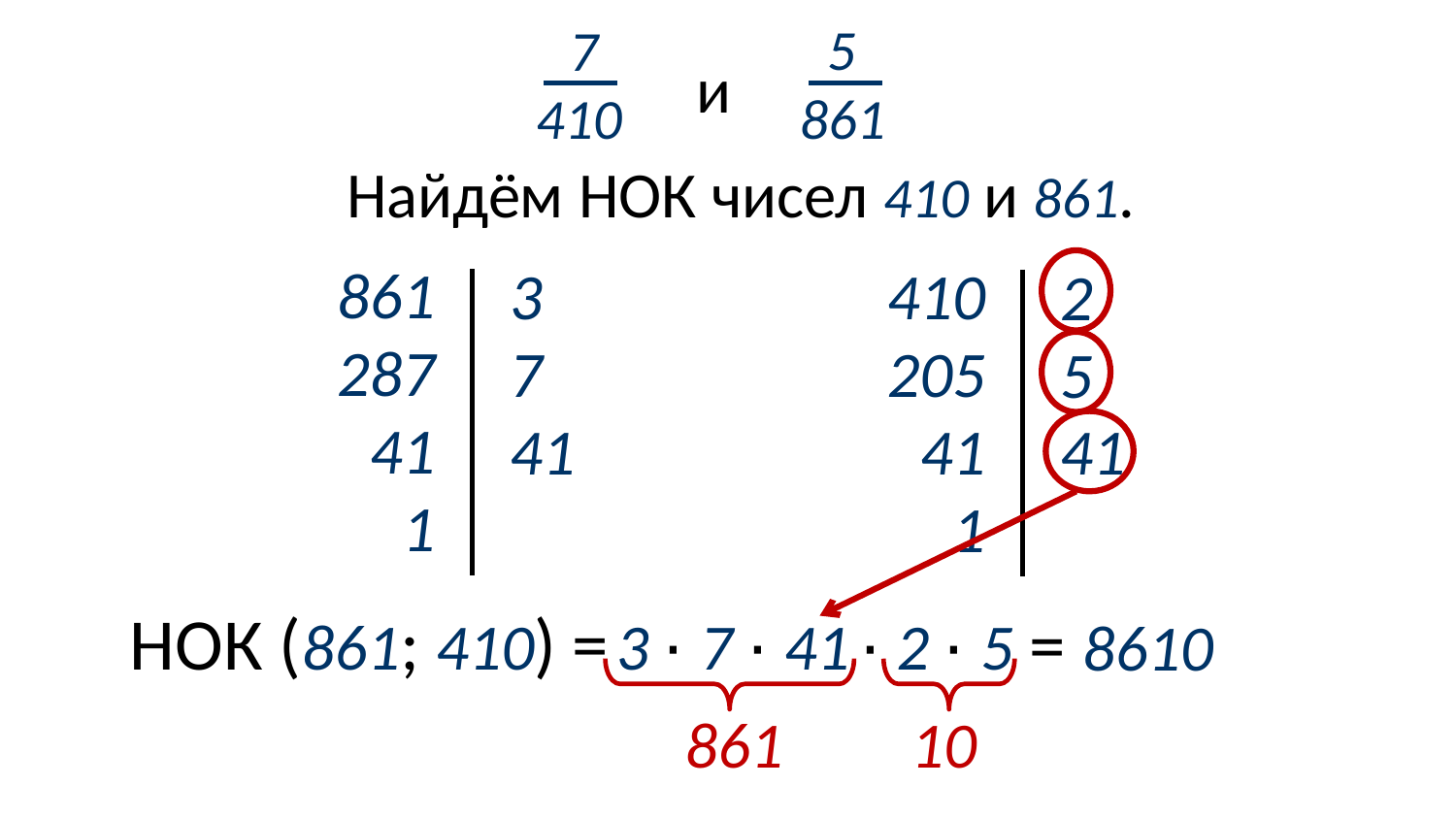

5
7
и
410
861
Найдём НОК чисел 410 и 861.
861
287
41
1
3
7
41

410
205
41
1
2
5
41

НОК (861; 410) =
3 ∙ 7 ∙ 41
 ∙ 2 ∙ 5
= 8610

861
10